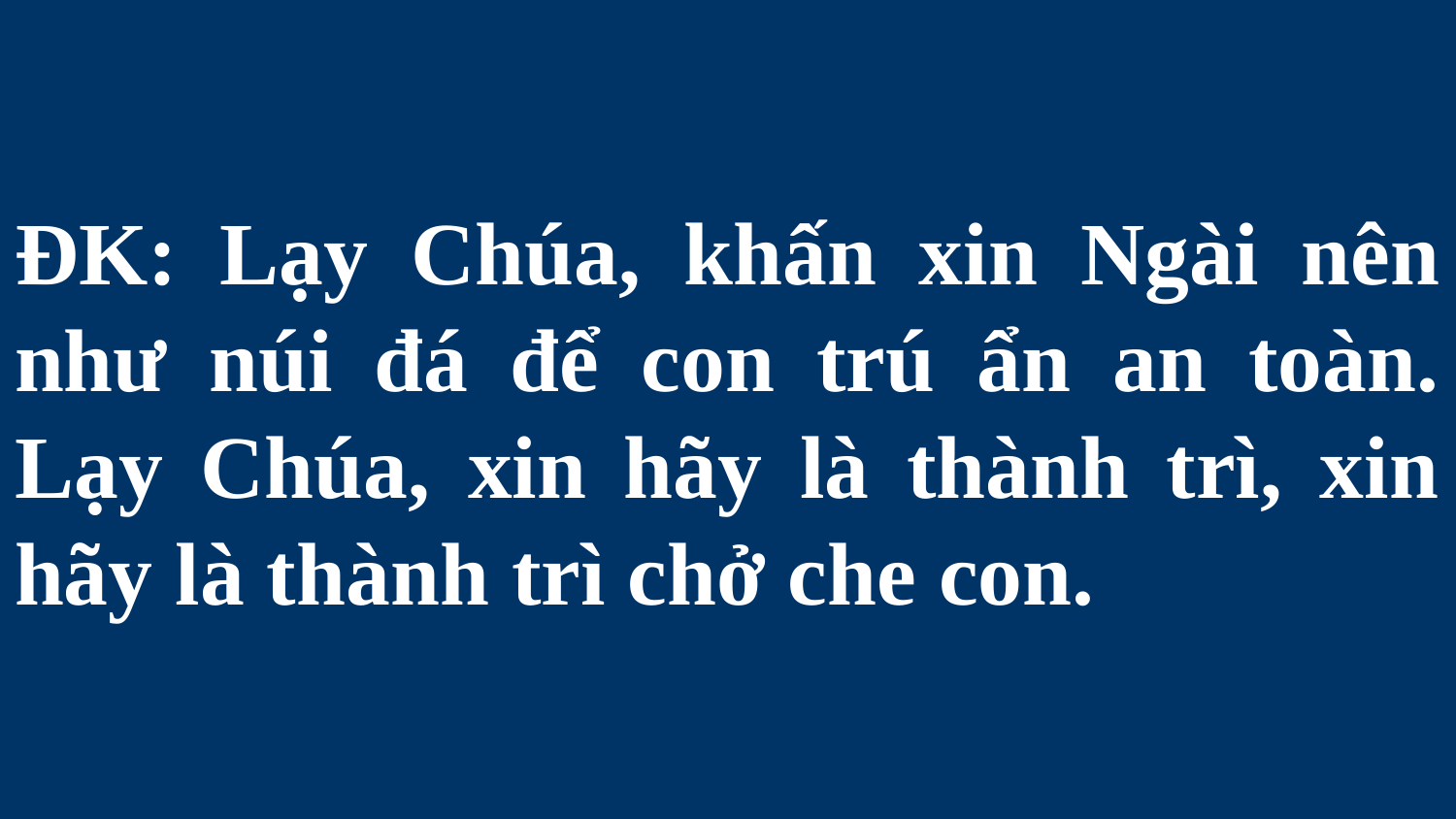

# ĐK: Lạy Chúa, khấn xin Ngài nên như núi đá để con trú ẩn an toàn. Lạy Chúa, xin hãy là thành trì, xin hãy là thành trì chở che con.